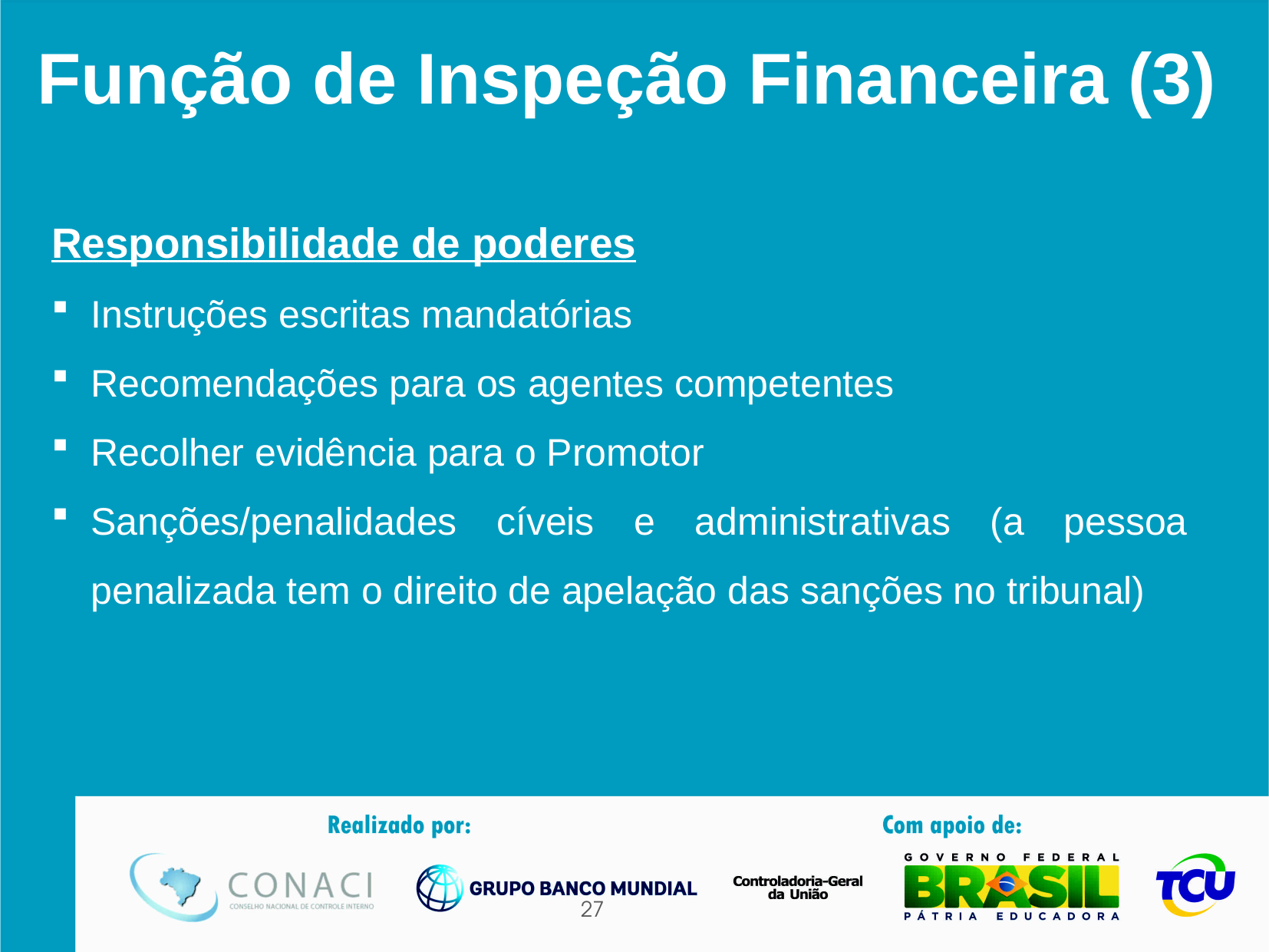

Função de Inspeção Financeira (3)

Responsibilidade de poderes
Instruções escritas mandatórias
Recomendações para os agentes competentes
Recolher evidência para o Promotor
Sanções/penalidades cíveis e administrativas (a pessoa penalizada tem o direito de apelação das sanções no tribunal)